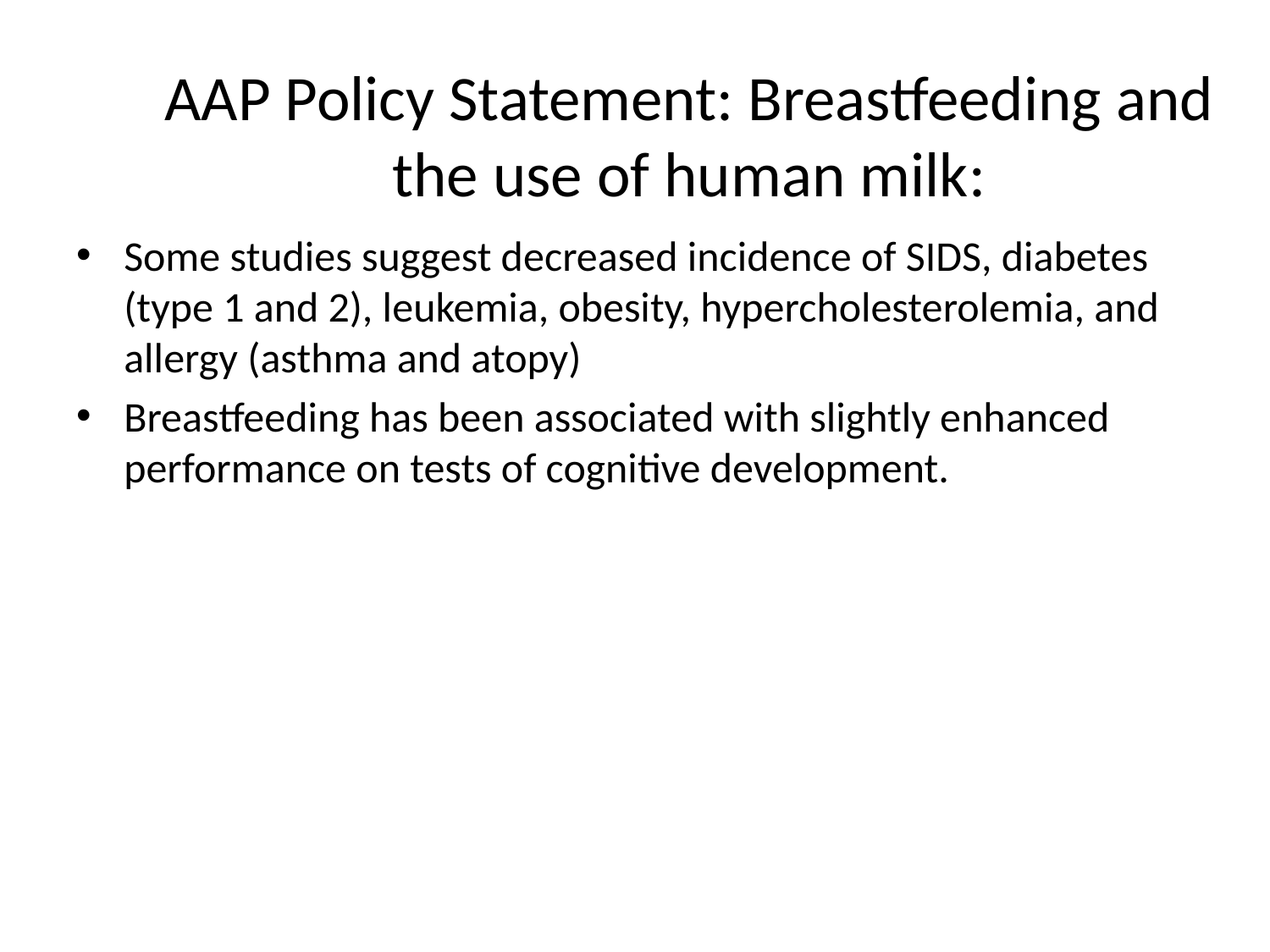

# AAP Policy Statement: Breastfeeding and the use of human milk:
Some studies suggest decreased incidence of SIDS, diabetes (type 1 and 2), leukemia, obesity, hypercholesterolemia, and allergy (asthma and atopy)
Breastfeeding has been associated with slightly enhanced performance on tests of cognitive development.